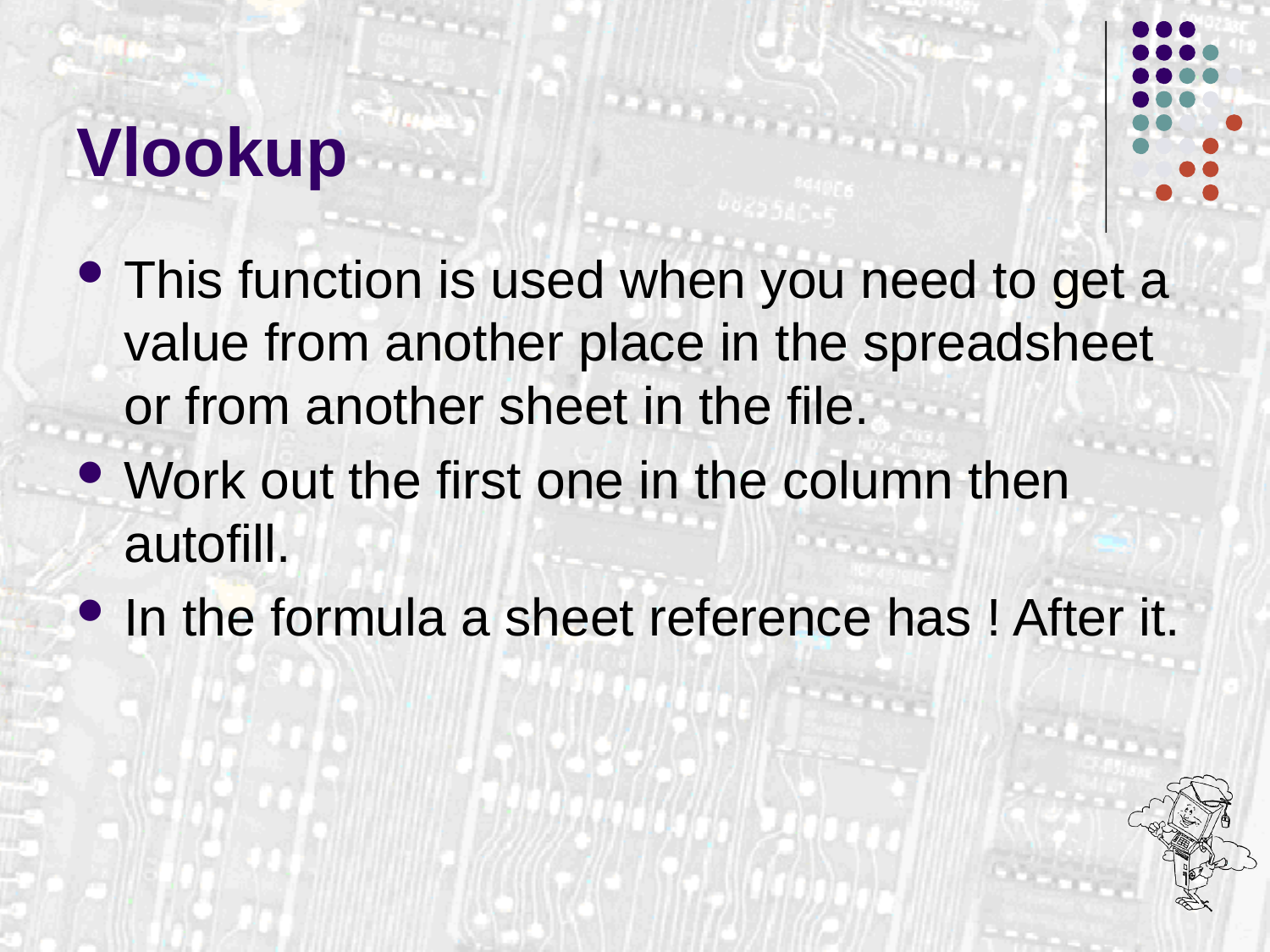

# Vlookup
This function is used when you need to get a value from another place in the spreadsheet or from another sheet in the file.
Work out the first one in the column then autofill.
In the formula a sheet reference has ! After it.